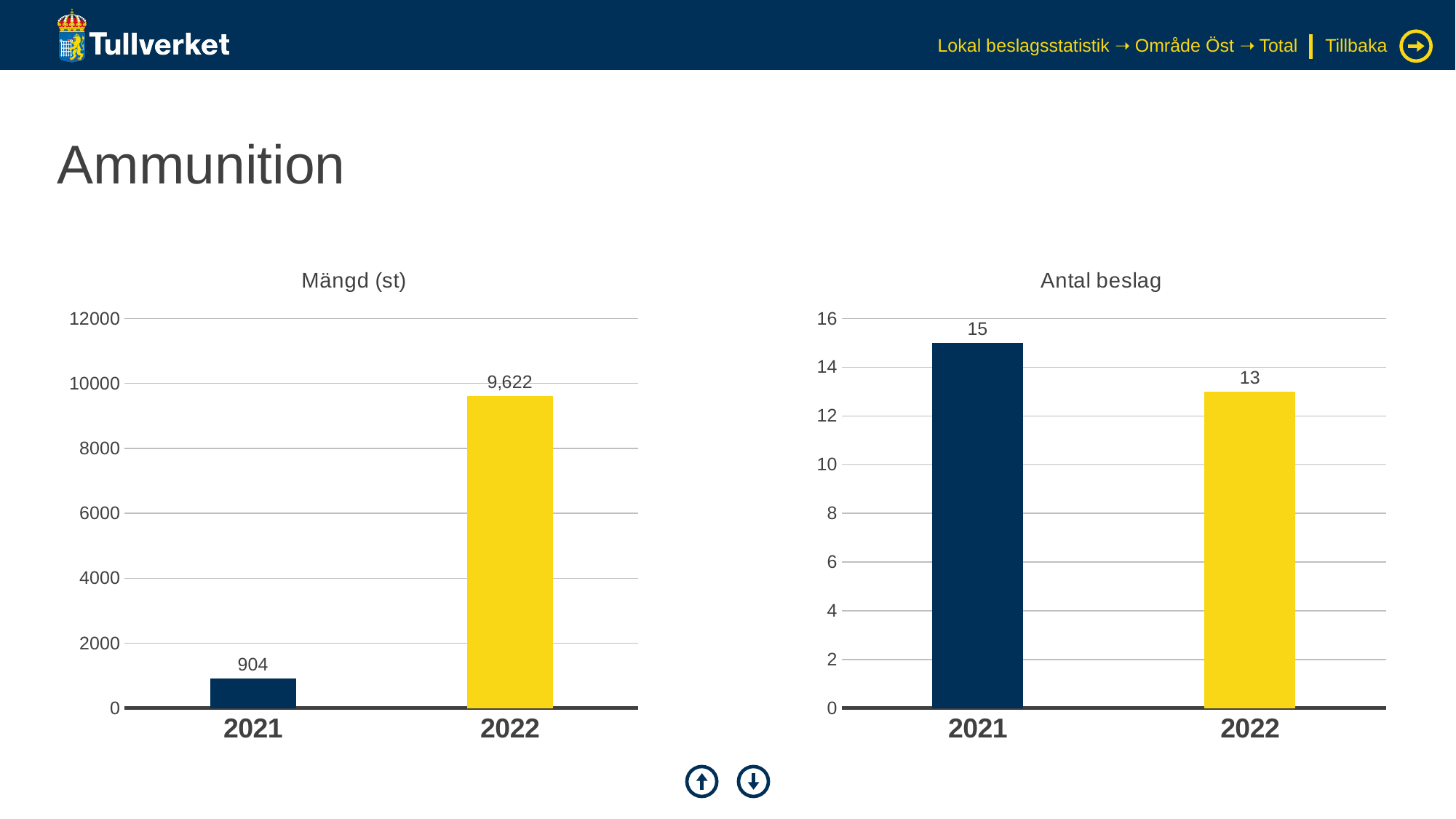

Lokal beslagsstatistik ➝ Område Öst ➝ Total
Tillbaka
# Ammunition

### Chart: Mängd (st)

| Category | Serie 1 |
|---|---|
| 2021 | 904.0 |
| 2022 | 9622.0 |

### Chart: Antal beslag

| Category | Serie 1 |
|---|---|
| 2021 | 15.0 |
| 2022 | 13.0 |